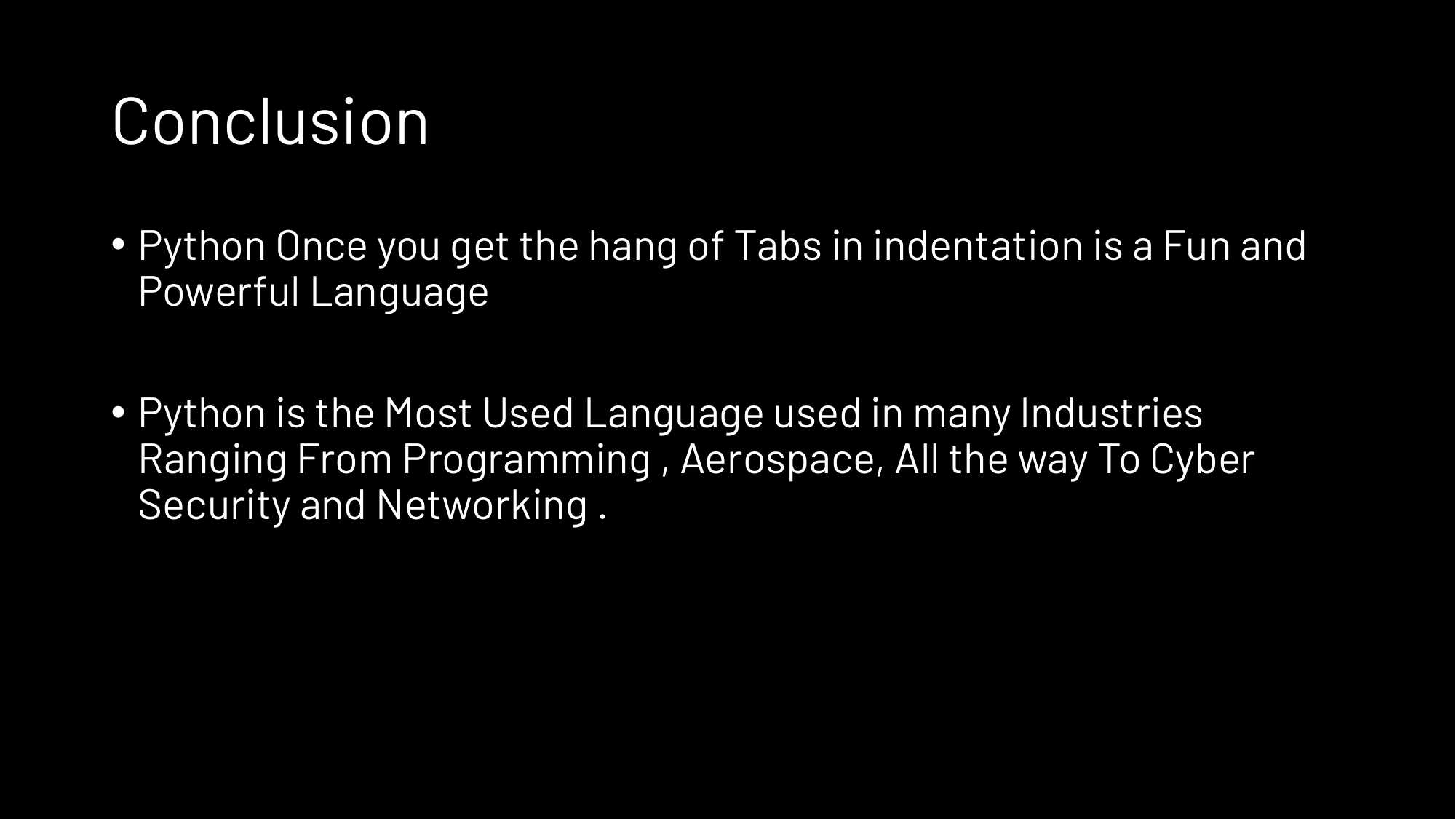

# Conclusion
Python Once you get the hang of Tabs in indentation is a Fun and Powerful Language

Python is the Most Used Language used in many Industries Ranging From Programming , Aerospace, All the way To Cyber Security and Networking .